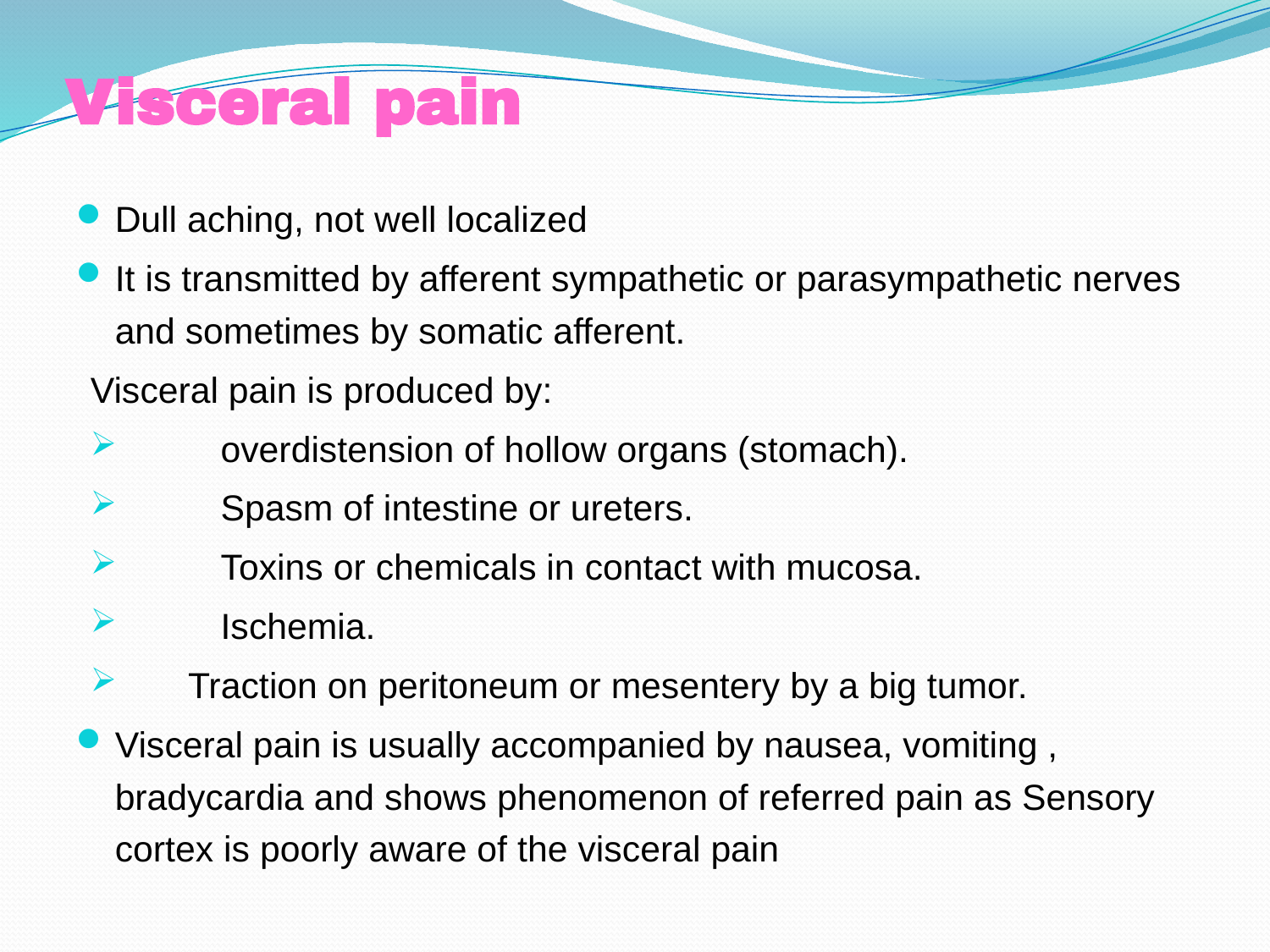

# Visceral pain

Dull aching, not well localized
It is transmitted by afferent sympathetic or parasympathetic nerves and sometimes by somatic afferent.
Visceral pain is produced by:
overdistension of hollow organs (stomach).
Spasm of intestine or ureters.
Toxins or chemicals in contact with mucosa.
Ischemia.
Traction on peritoneum or mesentery by a big tumor.
Visceral pain is usually accompanied by nausea, vomiting , bradycardia and shows phenomenon of referred pain as Sensory cortex is poorly aware of the visceral pain